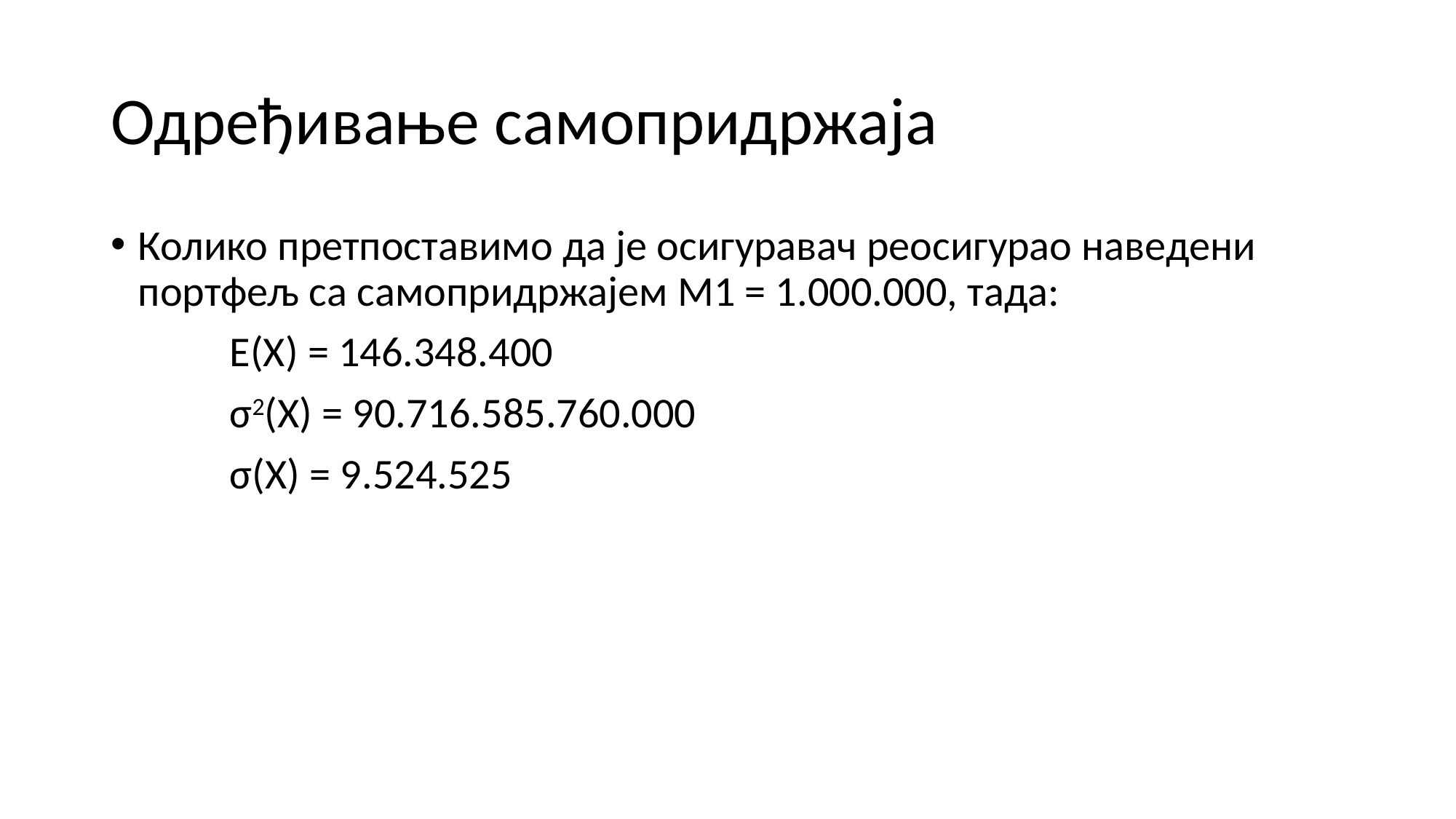

# Одређивање самопридржаја
Колико претпоставимо да је осигуравач реосигурао наведени портфељ са самопридржајем М1 = 1.000.000, тада:
	 E(X) = 146.348.400
	 σ2(X) = 90.716.585.760.000
	 σ(X) = 9.524.525